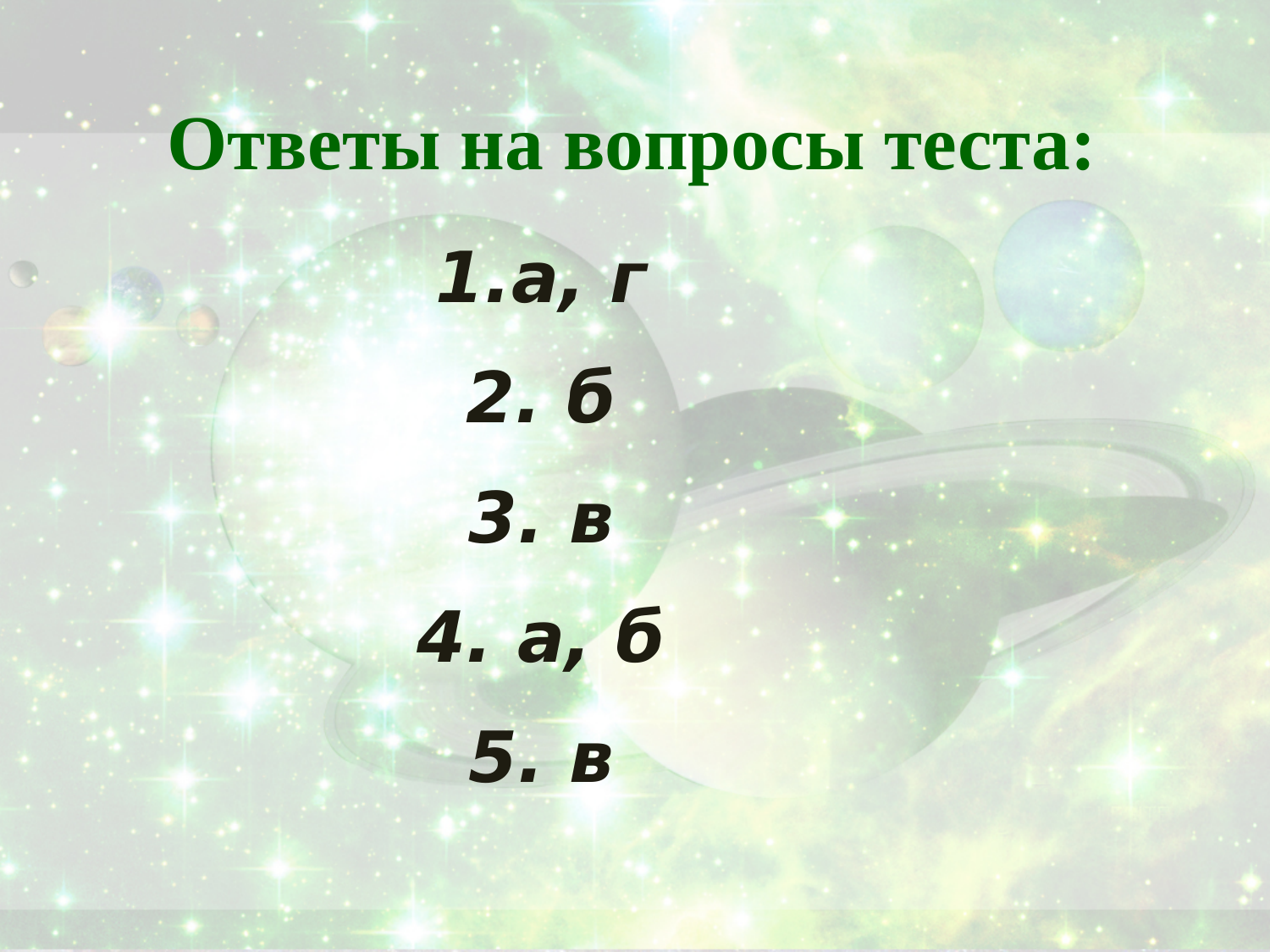

Ответы на вопросы теста:
а, г
 б
 в
 а, б
 в